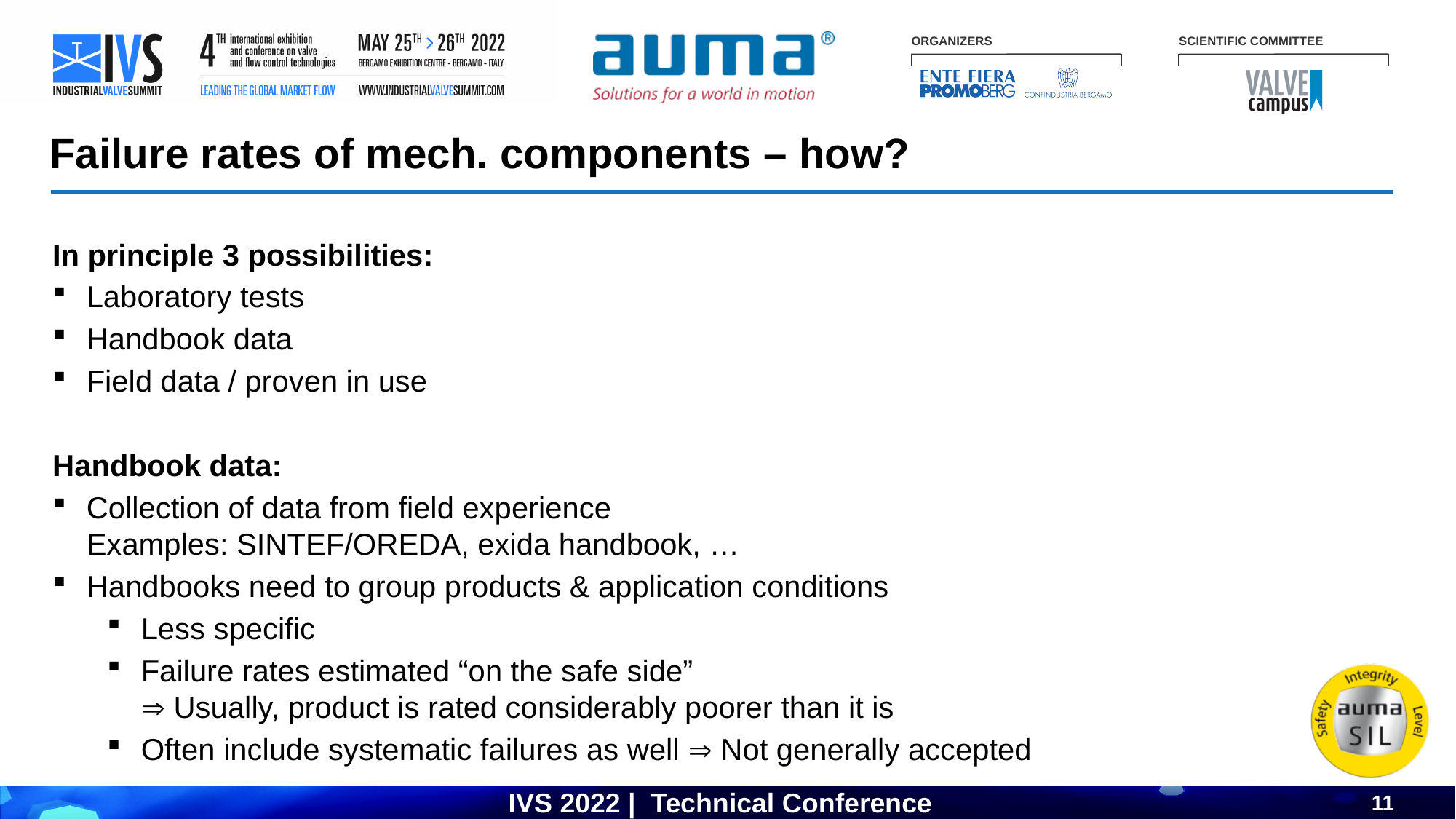

Failure rates of mech. components – how?
In principle 3 possibilities:
Laboratory tests
Handbook data
Field data / proven in use

Handbook data:
Collection of data from field experience
Examples: SINTEF/OREDA, exida handbook, …
Handbooks need to group products & application conditions
Less specific
Failure rates estimated “on the safe side”
⇒ Usually, product is rated considerably poorer than it is
Often include systematic failures as well ⇒ Not generally accepted